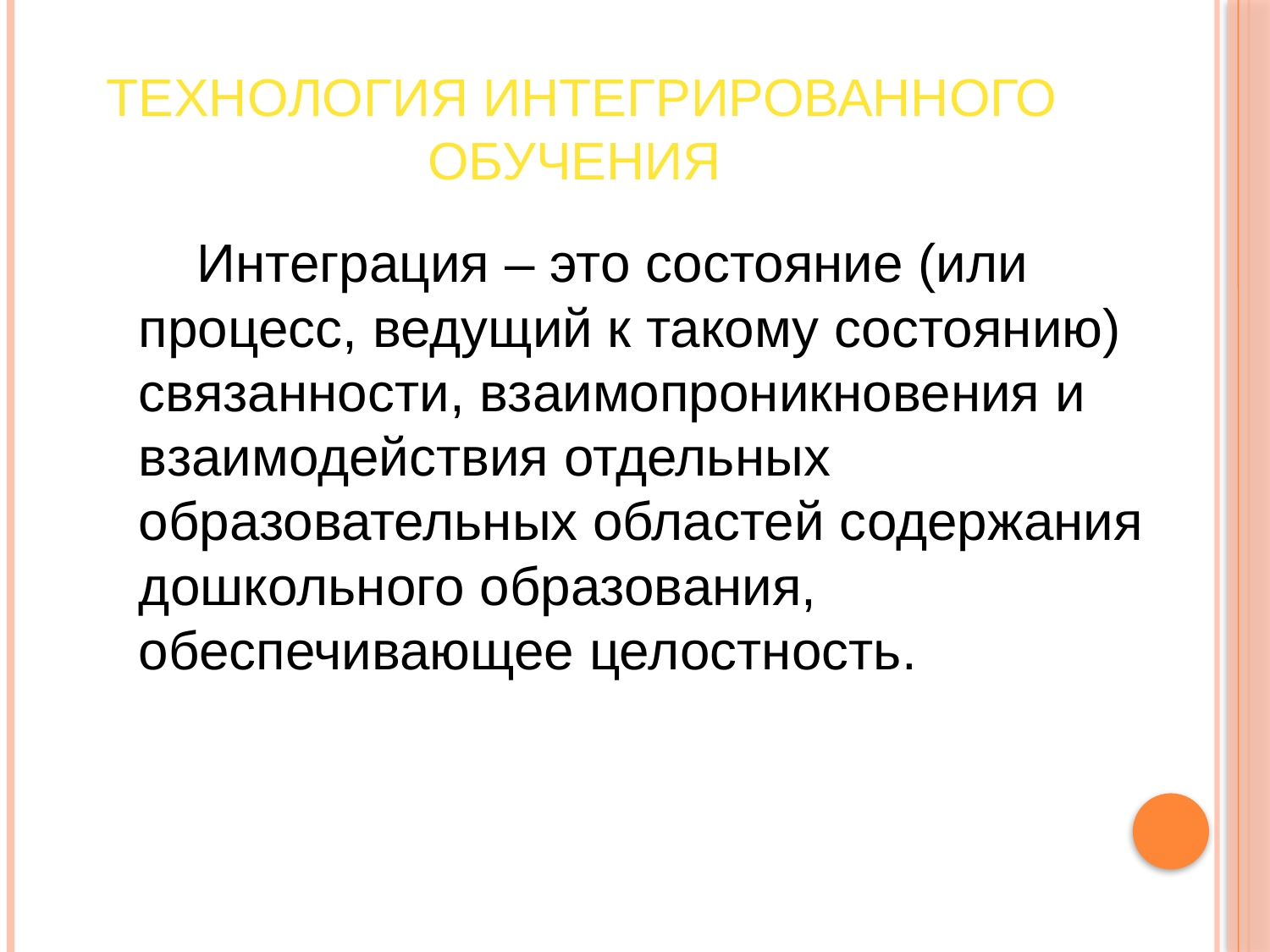

# Технология интегрированного обучения
         Интеграция – это состояние (или процесс, ведущий к такому состоянию) связанности, взаимопроникновения и взаимодействия отдельных образовательных областей содержания дошкольного образования, обеспечивающее целостность.